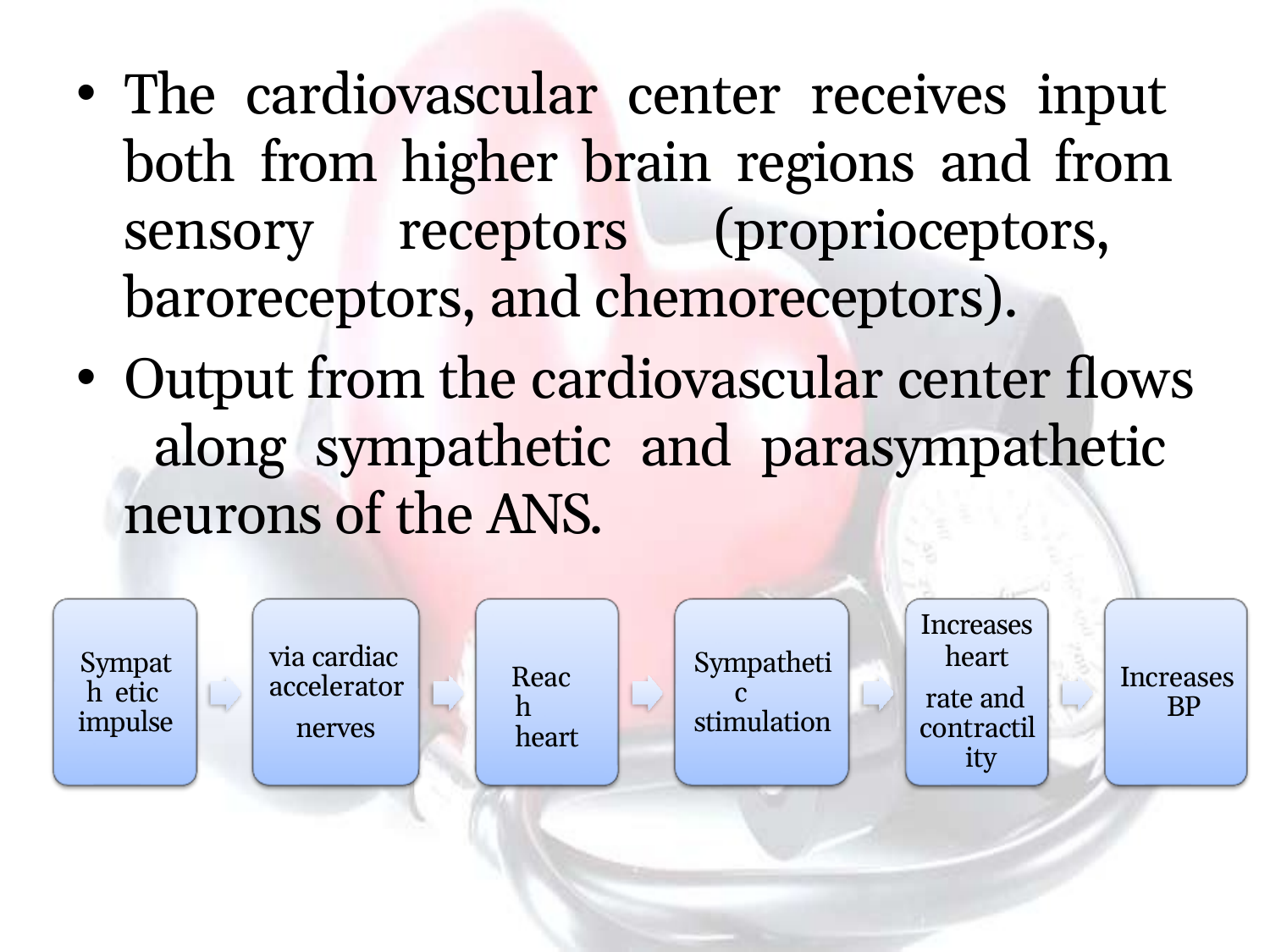

The cardiovascular center receives input  both from higher brain regions and from  sensory receptors (proprioceptors,  baroreceptors, and chemoreceptors).
Output from the cardiovascular center flows  along sympathetic and parasympathetic  neurons of the ANS.

Increases
heart
rate and  contractil  ity
via cardiac  accelerator
nerves
Sympath  etic  impulse
Sympatheti  c         stimulation
Reach  heart
Increases  BP